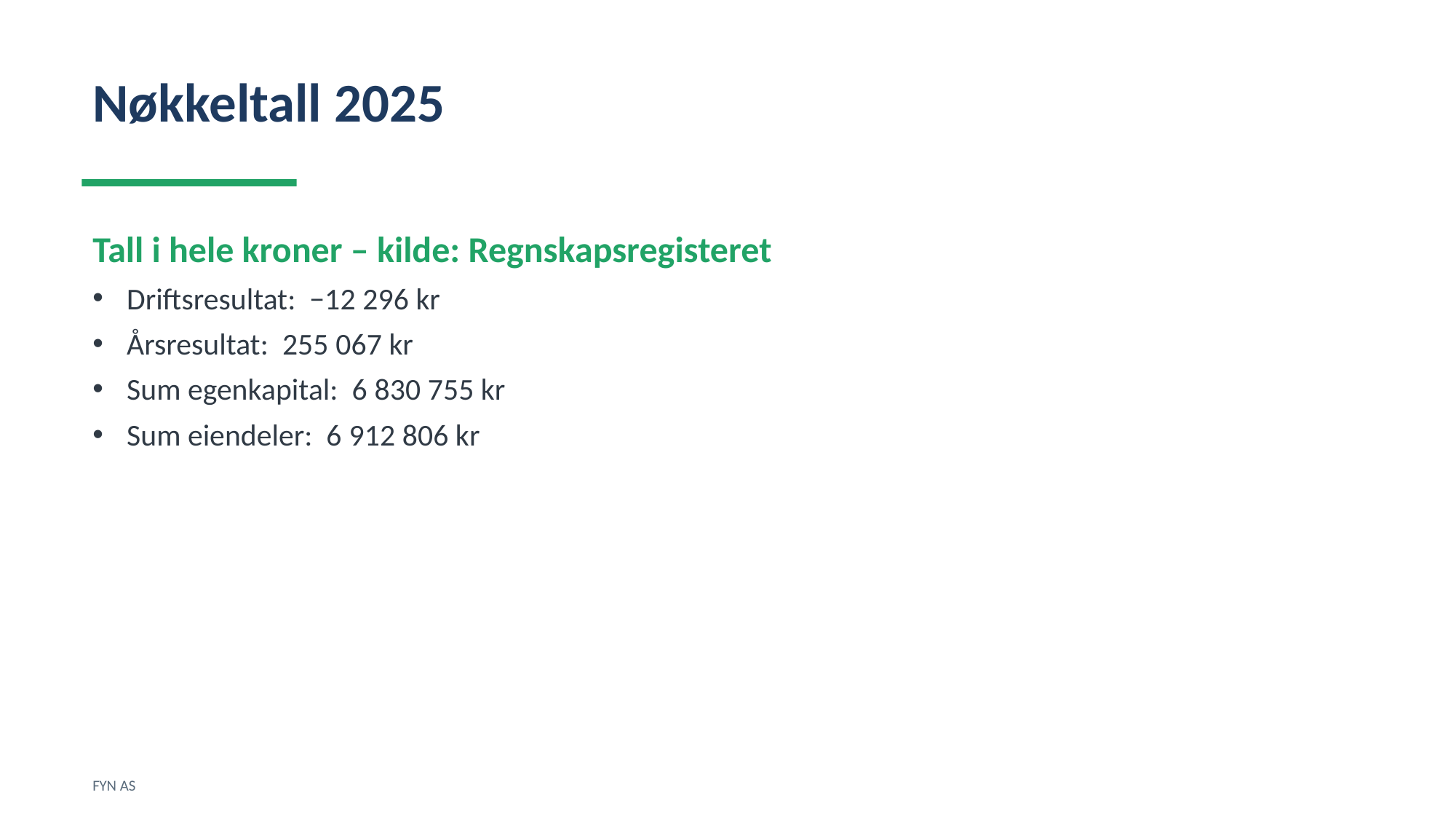

Nøkkeltall 2025

Tall i hele kroner – kilde: Regnskapsregisteret
Driftsresultat:  −12 296 kr
Årsresultat:  255 067 kr
Sum egenkapital:  6 830 755 kr
Sum eiendeler:  6 912 806 kr
FYN AS